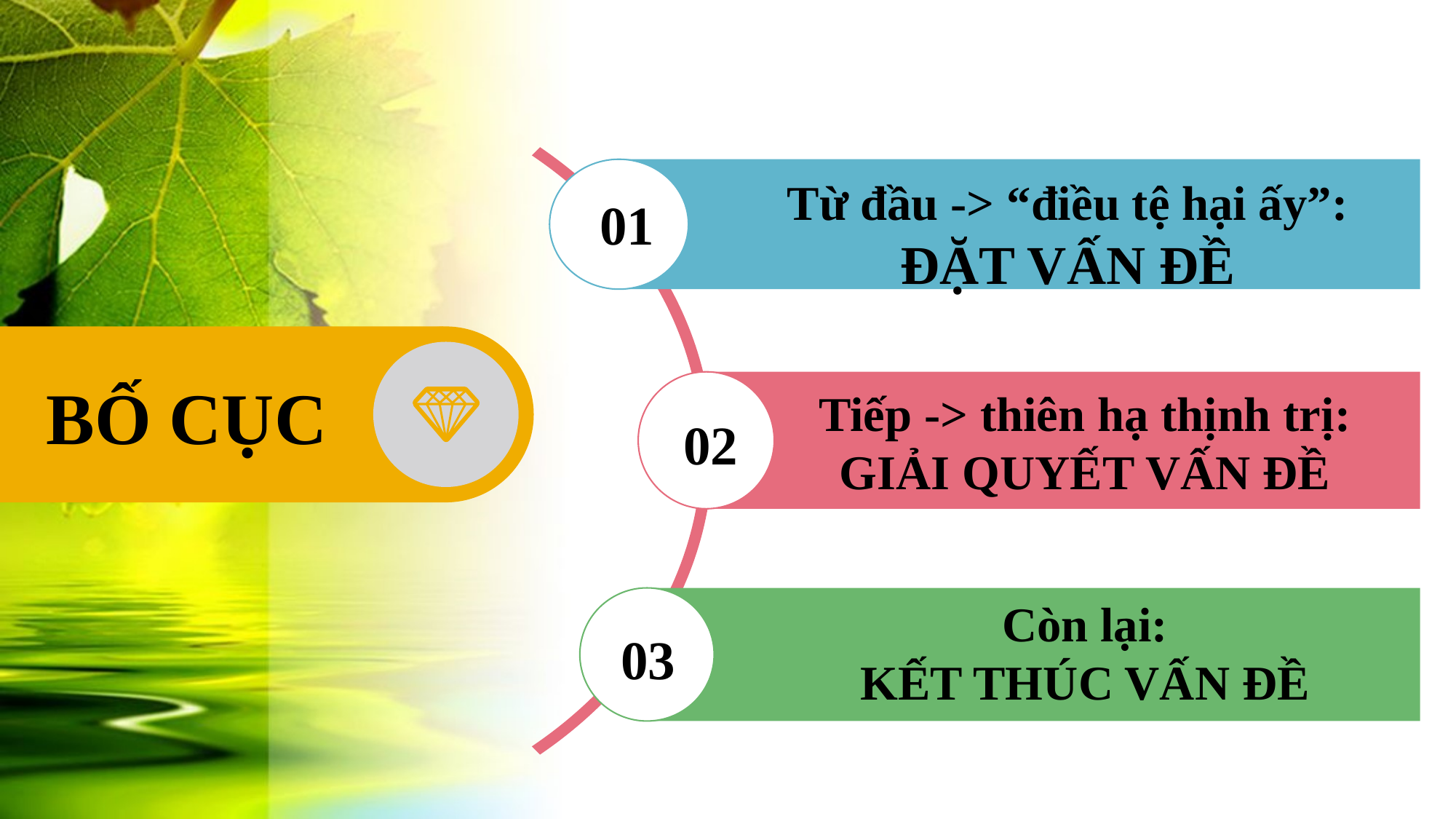

Từ đầu -> “điều tệ hại ấy”:
ĐẶT VẤN ĐỀ
01

BỐ CỤC

Tiếp -> thiên hạ thịnh trị:
GIẢI QUYẾT VẤN ĐỀ

02

Còn lại:
KẾT THÚC VẤN ĐỀ

03